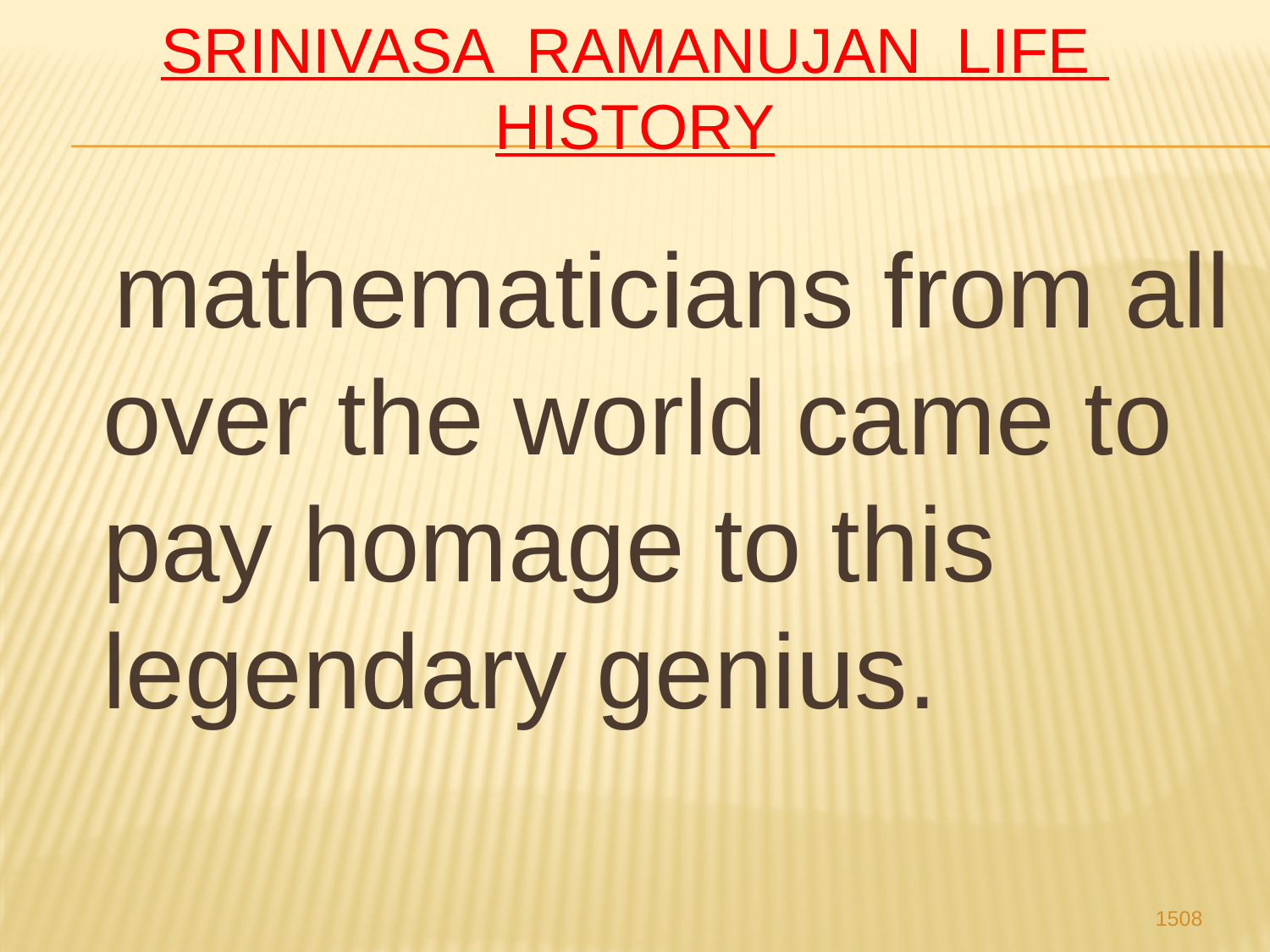

# Srinivasa  Ramanujan  life  history
  mathematicians from all over the world came to pay homage to this legendary genius.

1508